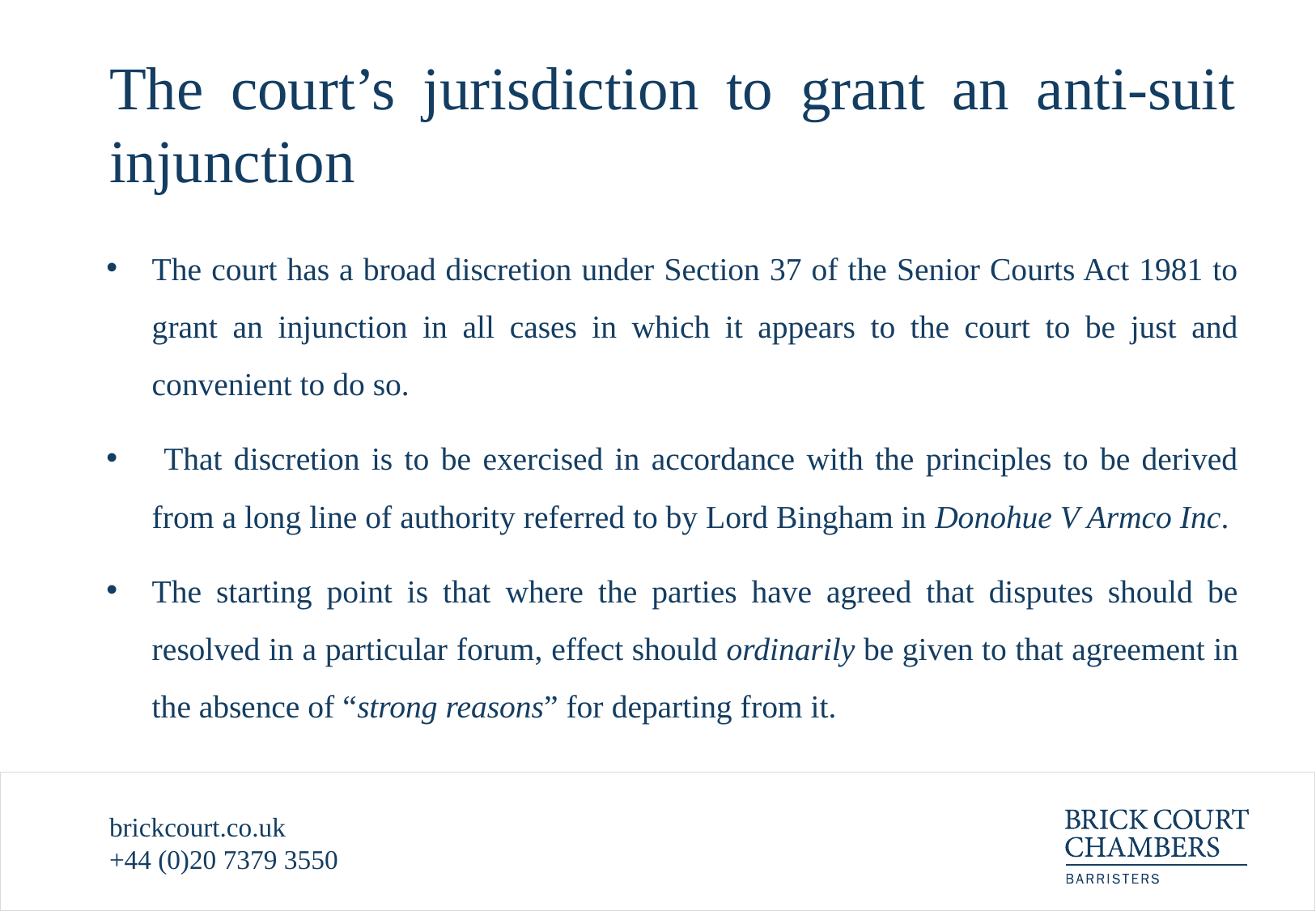

# The court’s jurisdiction to grant an anti-suit injunction
The court has a broad discretion under Section 37 of the Senior Courts Act 1981 to grant an injunction in all cases in which it appears to the court to be just and convenient to do so.
 That discretion is to be exercised in accordance with the principles to be derived from a long line of authority referred to by Lord Bingham in Donohue V Armco Inc.
The starting point is that where the parties have agreed that disputes should be resolved in a particular forum, effect should ordinarily be given to that agreement in the absence of “strong reasons” for departing from it.
brickcourt.co.uk
+44 (0)20 7379 3550